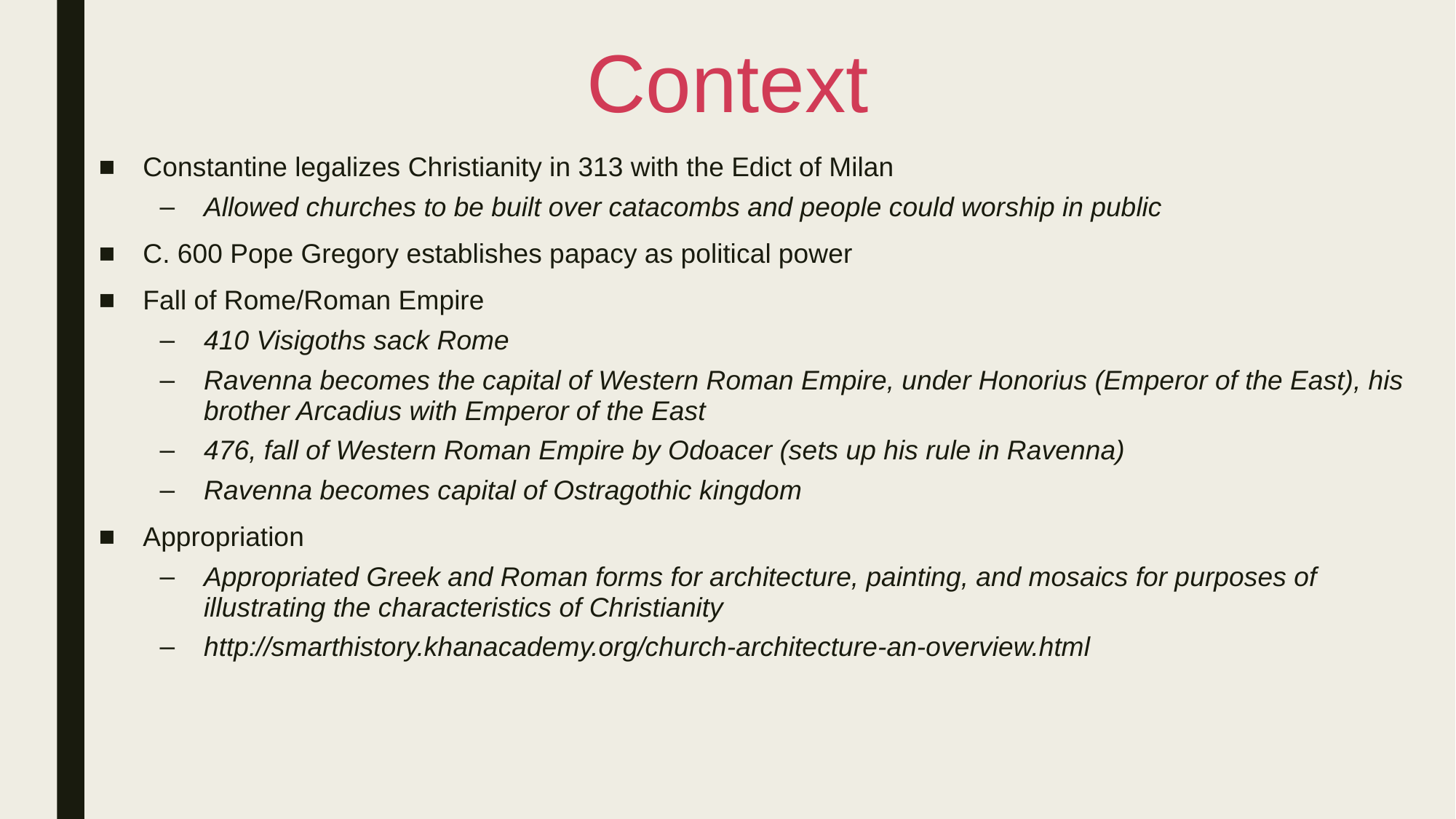

# Context
Constantine legalizes Christianity in 313 with the Edict of Milan
Allowed churches to be built over catacombs and people could worship in public
C. 600 Pope Gregory establishes papacy as political power
Fall of Rome/Roman Empire
410 Visigoths sack Rome
Ravenna becomes the capital of Western Roman Empire, under Honorius (Emperor of the East), his brother Arcadius with Emperor of the East
476, fall of Western Roman Empire by Odoacer (sets up his rule in Ravenna)
Ravenna becomes capital of Ostragothic kingdom
Appropriation
Appropriated Greek and Roman forms for architecture, painting, and mosaics for purposes of illustrating the characteristics of Christianity
http://smarthistory.khanacademy.org/church-architecture-an-overview.html